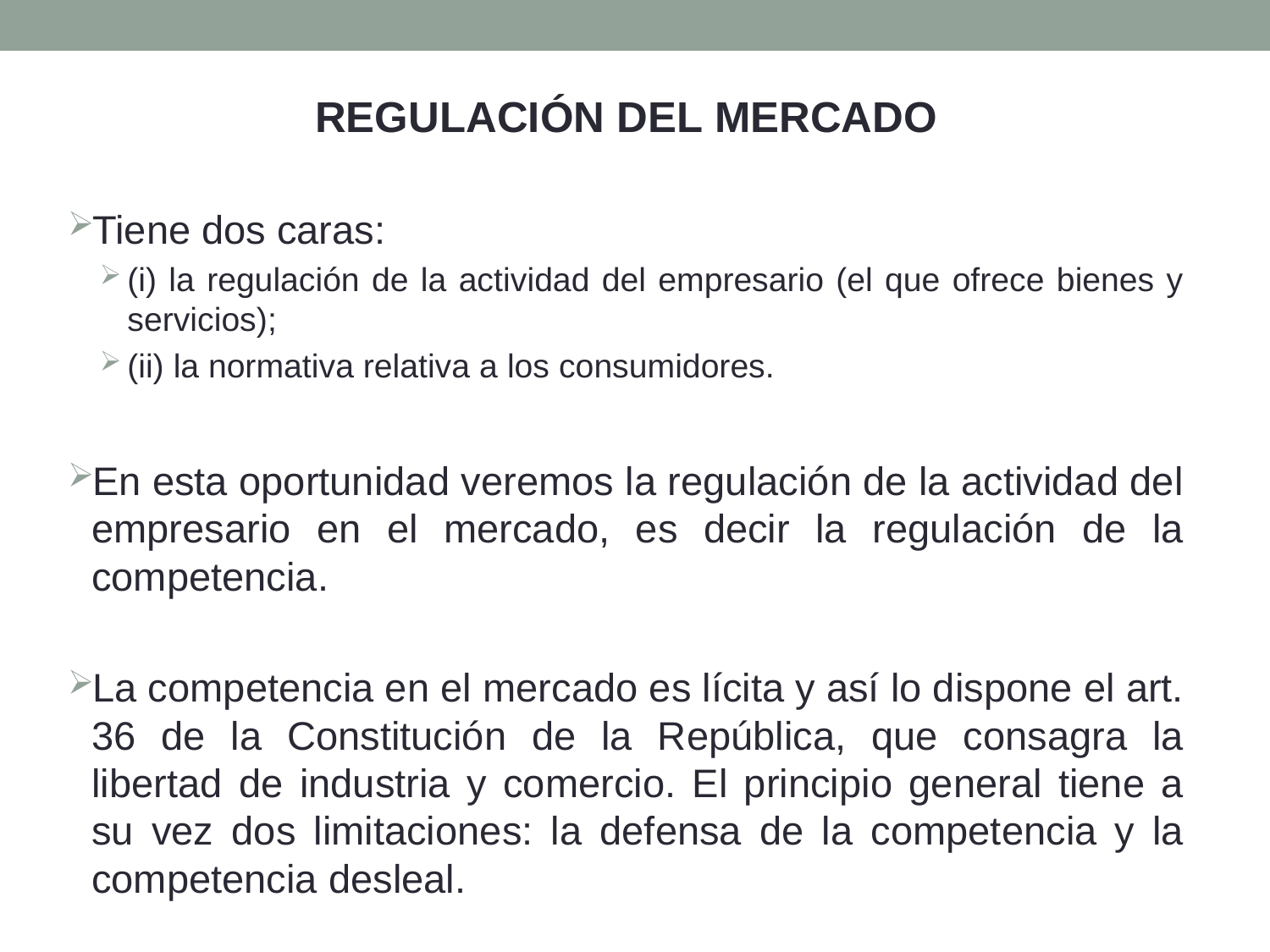

REGULACIÓN DEL MERCADO

Tiene dos caras:
(i) la regulación de la actividad del empresario (el que ofrece bienes y servicios);
(ii) la normativa relativa a los consumidores.

En esta oportunidad veremos la regulación de la actividad del empresario en el mercado, es decir la regulación de la competencia.

La competencia en el mercado es lícita y así lo dispone el art. 36 de la Constitución de la República, que consagra la libertad de industria y comercio. El principio general tiene a su vez dos limitaciones: la defensa de la competencia y la competencia desleal.